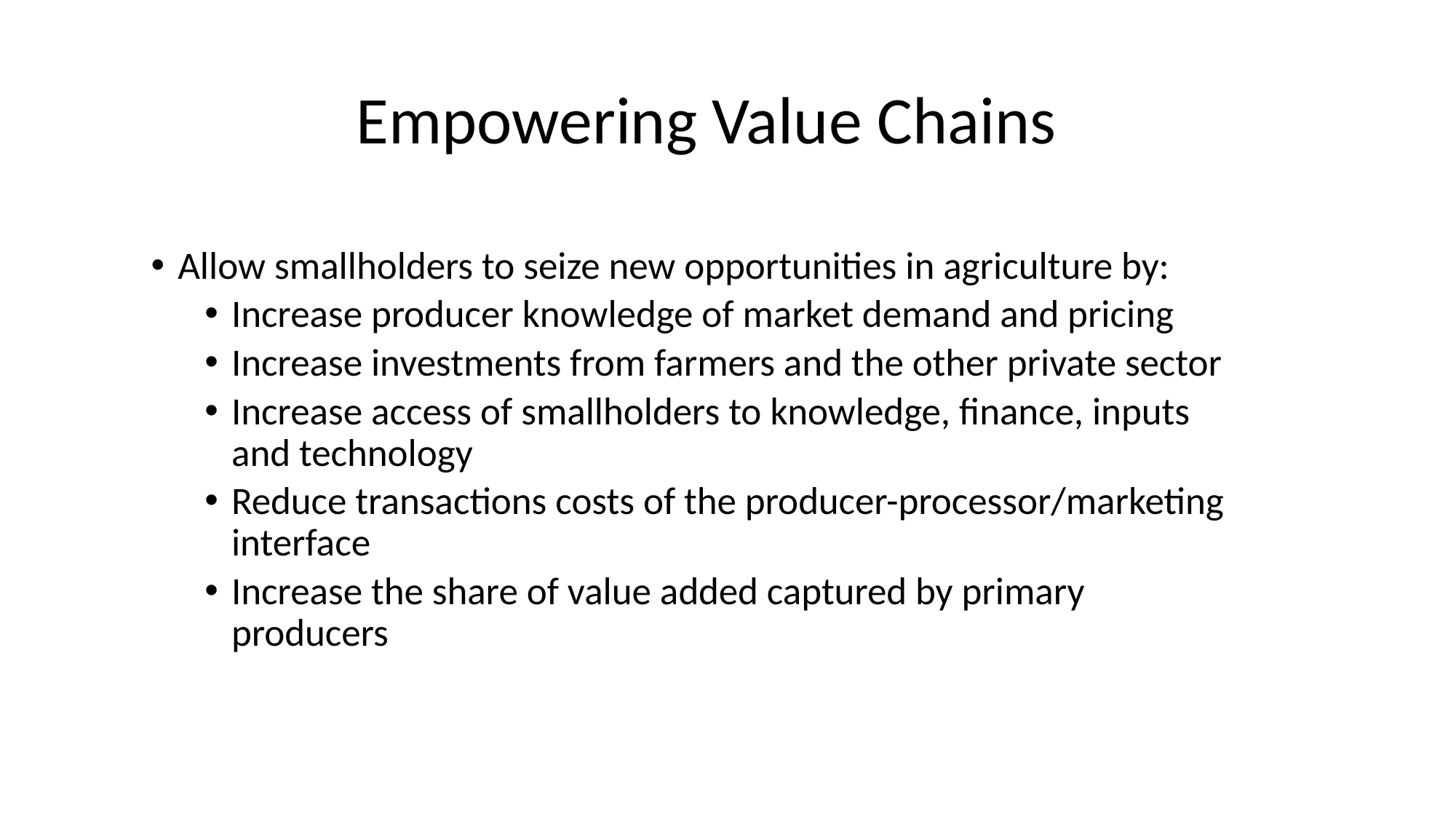

# Empowering Value Chains
Allow smallholders to seize new opportunities in agriculture by:
Increase producer knowledge of market demand and pricing
Increase investments from farmers and the other private sector
Increase access of smallholders to knowledge, finance, inputs and technology
Reduce transactions costs of the producer-processor/marketing interface
Increase the share of value added captured by primary producers